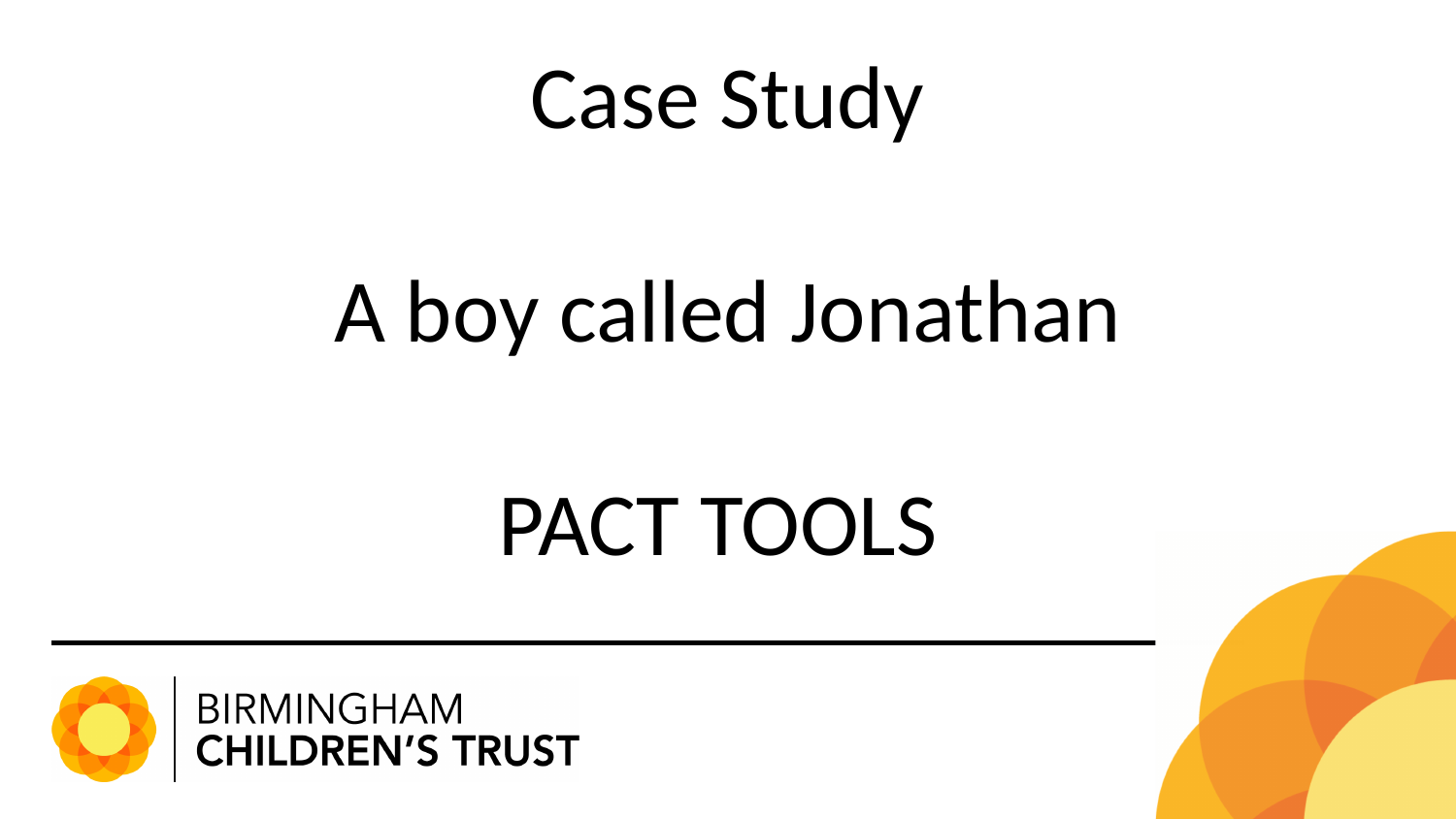

# Case Study A boy called Jonathan PACT TOOLS